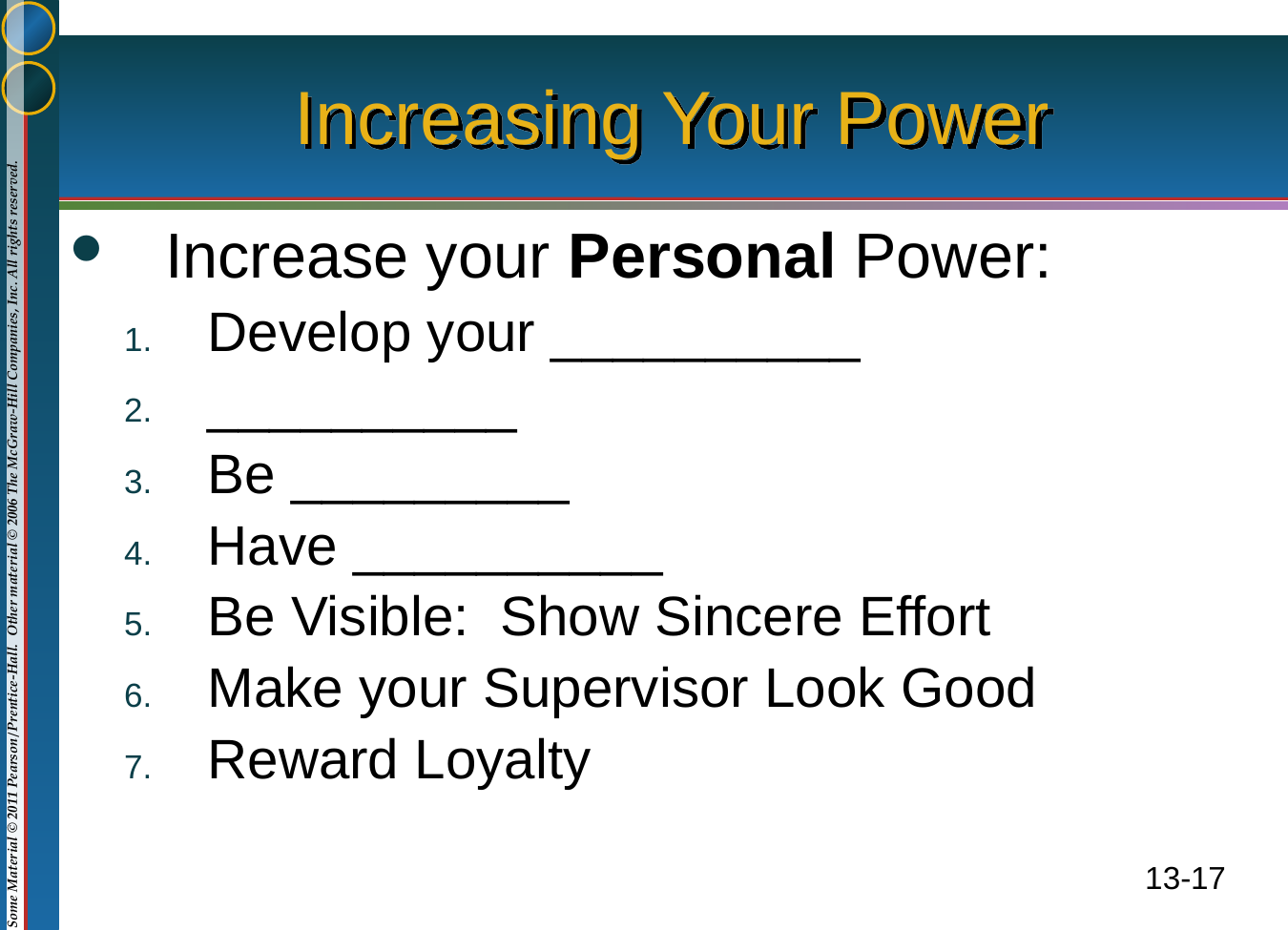

# Increasing Your Power
Increase your Personal Power:
Develop your __________
__________
Be _________
Have __________
Be Visible:  Show Sincere Effort
Make your Supervisor Look Good
Reward Loyalty